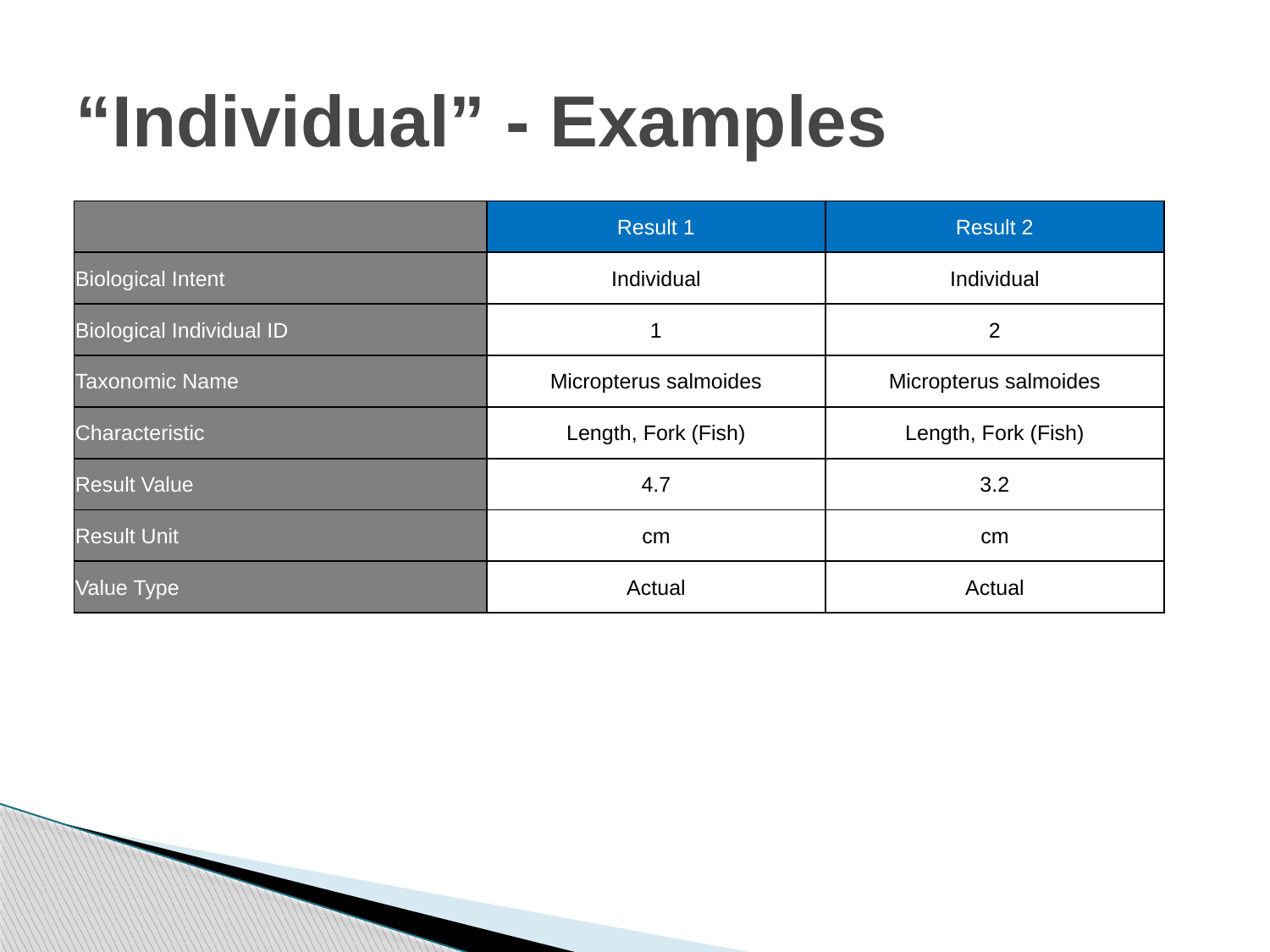

# “Individual” - Examples
|  | Result 1 | Result 2 |
| --- | --- | --- |
| Biological Intent | Individual | Individual |
| Biological Individual ID | 1 | 2 |
| Taxonomic Name | Micropterus salmoides | Micropterus salmoides |
| Characteristic | Length, Fork (Fish) | Length, Fork (Fish) |
| Result Value | 4.7 | 3.2 |
| Result Unit | cm | cm |
| Value Type | Actual | Actual |